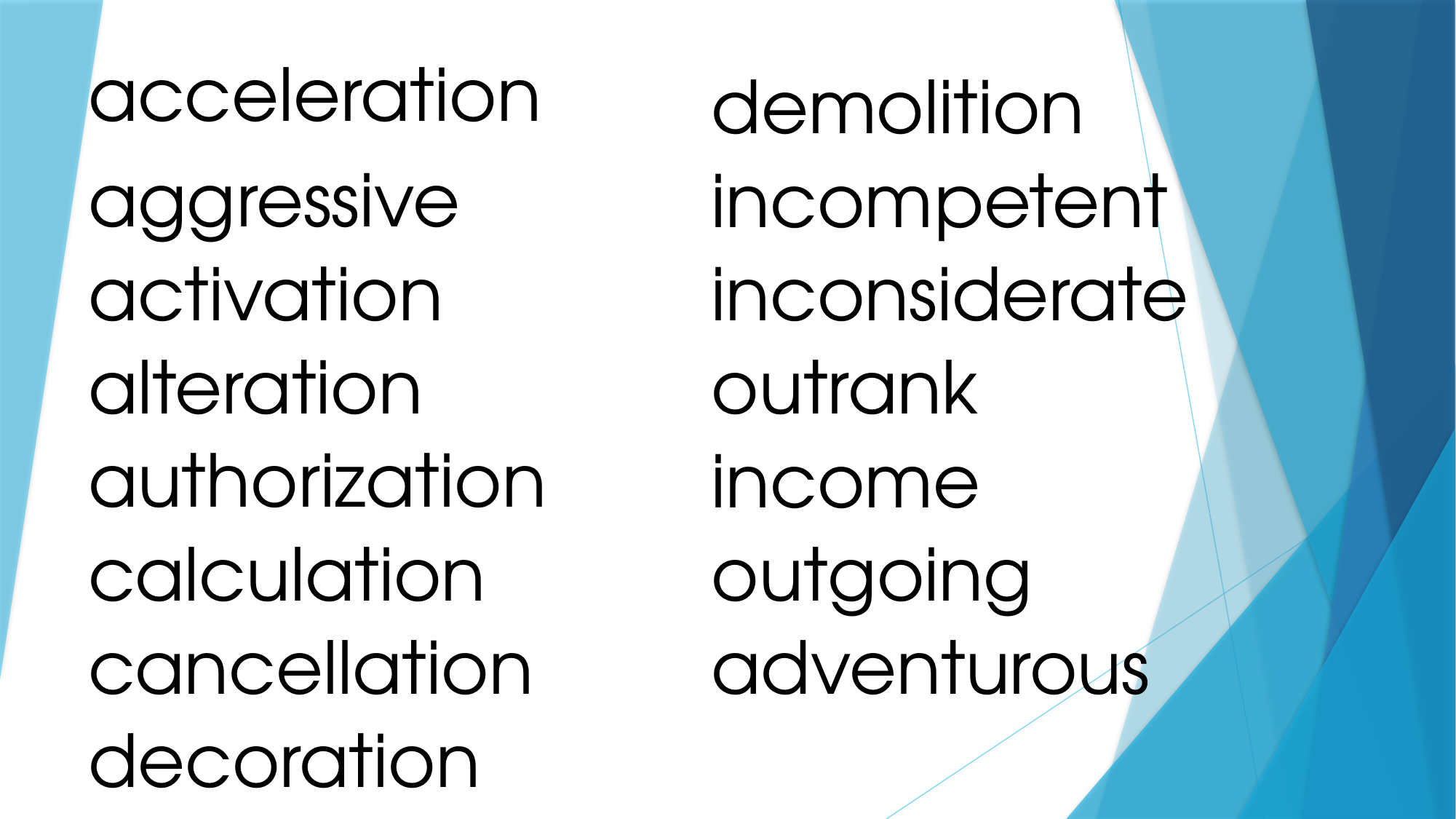

acceleration
aggressive activation alteration authorization calculation cancellation decoration
demolition incompetent inconsiderate outrank income outgoing adventurous